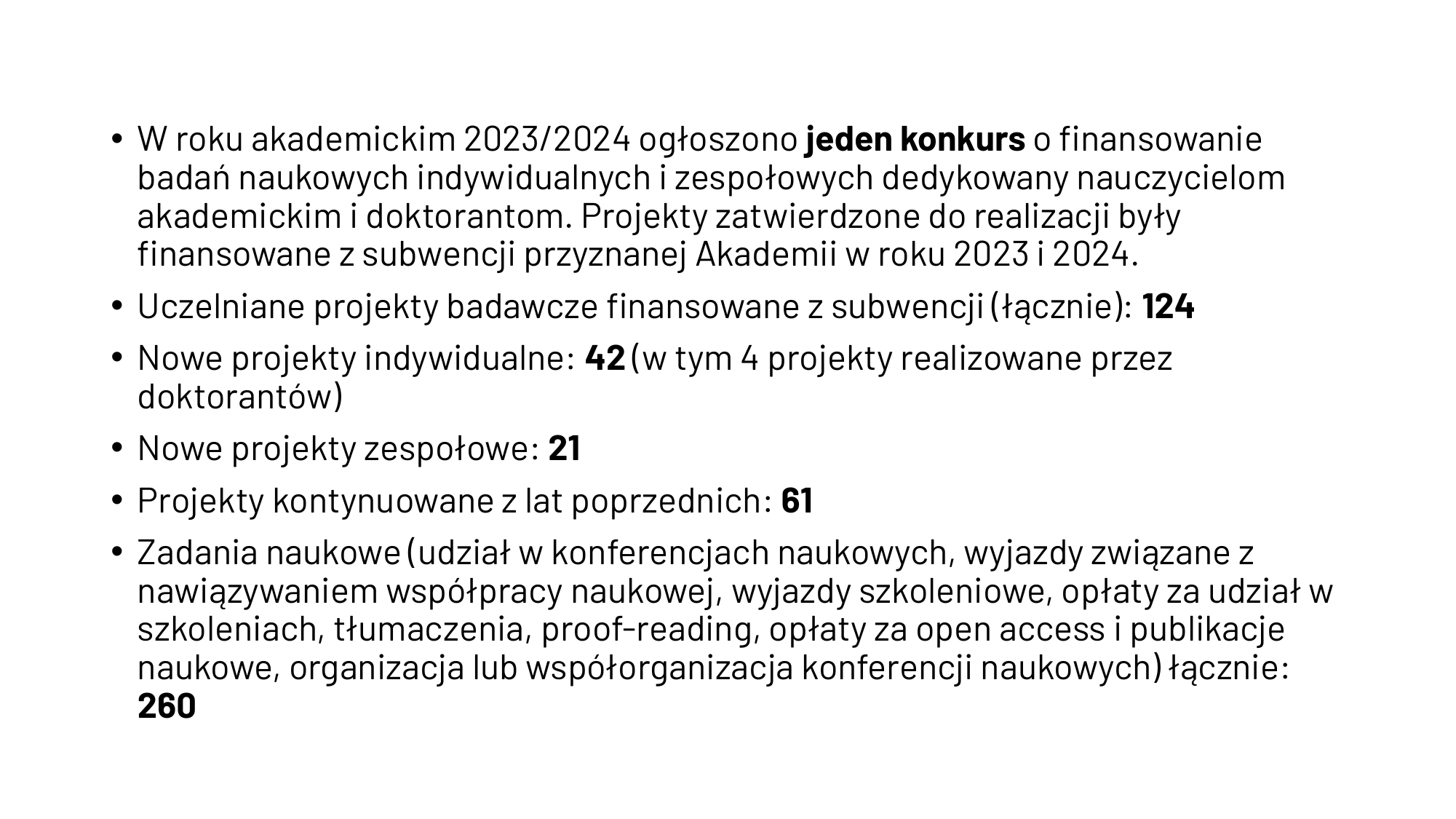

W roku akademickim 2023/2024 ogłoszono jeden konkurs o finansowanie badań naukowych indywidualnych i zespołowych dedykowany nauczycielom akademickim i doktorantom. Projekty zatwierdzone do realizacji były finansowane z subwencji przyznanej Akademii w roku 2023 i 2024.
Uczelniane projekty badawcze finansowane z subwencji (łącznie): 124
Nowe projekty indywidualne: 42 (w tym 4 projekty realizowane przez doktorantów)
Nowe projekty zespołowe: 21
Projekty kontynuowane z lat poprzednich: 61
Zadania naukowe (udział w konferencjach naukowych, wyjazdy związane z nawiązywaniem współpracy naukowej, wyjazdy szkoleniowe, opłaty za udział w szkoleniach, tłumaczenia, proof-reading, opłaty za open access i publikacje naukowe, organizacja lub współorganizacja konferencji naukowych) łącznie: 260